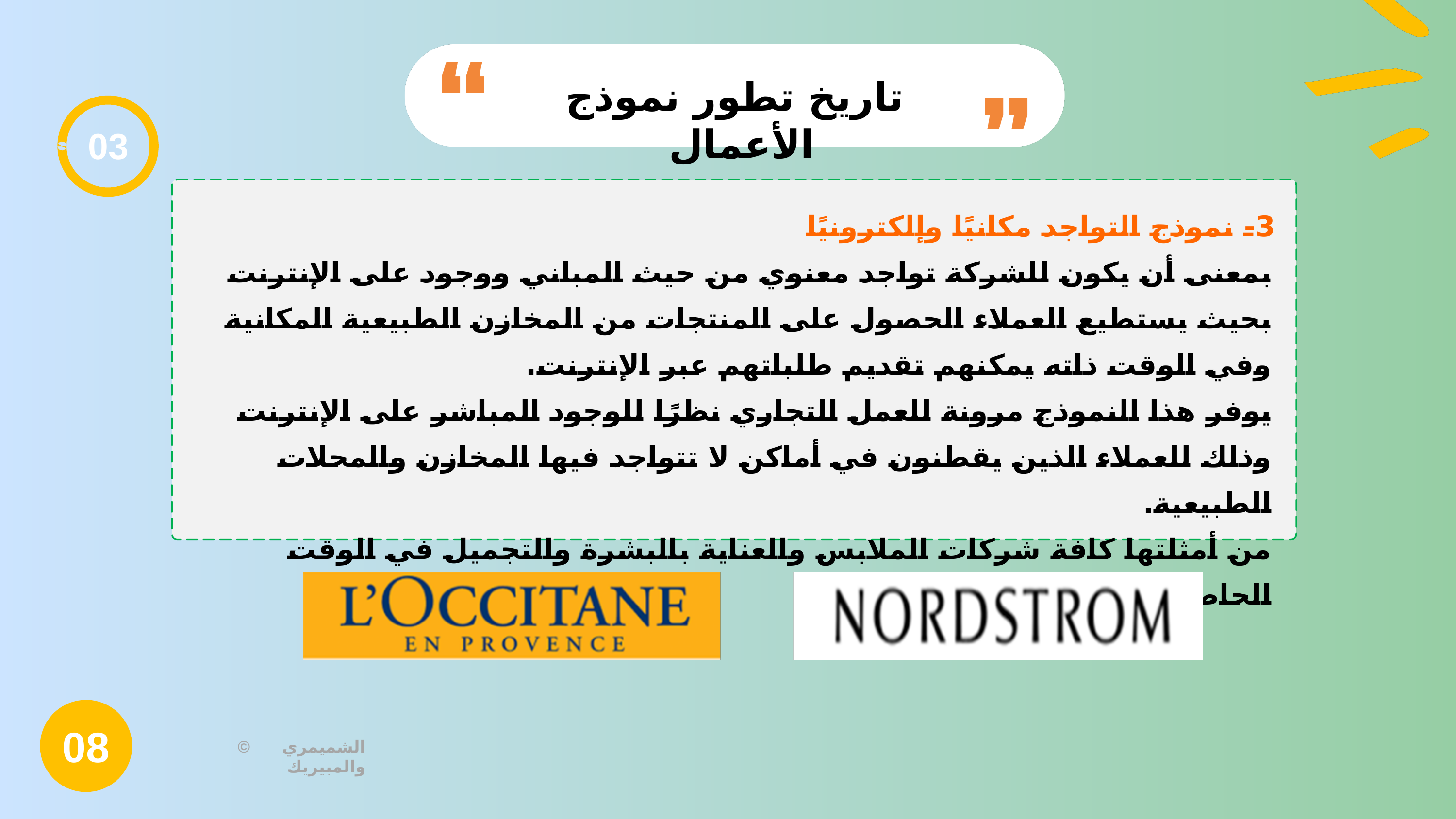

تاريخ تطور نموذج الأعمال

03

3- نموذج التواجد مكانيًا وإلكترونيًا
بمعنى أن يكون للشركة تواجد معنوي من حيث المباني ووجود على الإنترنت بحيث يستطيع العملاء الحصول على المنتجات من المخازن الطبيعية المكانية وفي الوقت ذاته يمكنهم تقديم طلباتهم عبر الإنترنت.
يوفر هذا النموذج مرونة للعمل التجاري نظرًا للوجود المباشر على الإنترنت وذلك للعملاء الذين يقطنون في أماكن لا تتواجد فيها المخازن والمحلات الطبيعية.
من أمثلتها كافة شركات الملابس والعناية بالبشرة والتجميل في الوقت الحاضر.

08
©       الشميمري والمبيريك